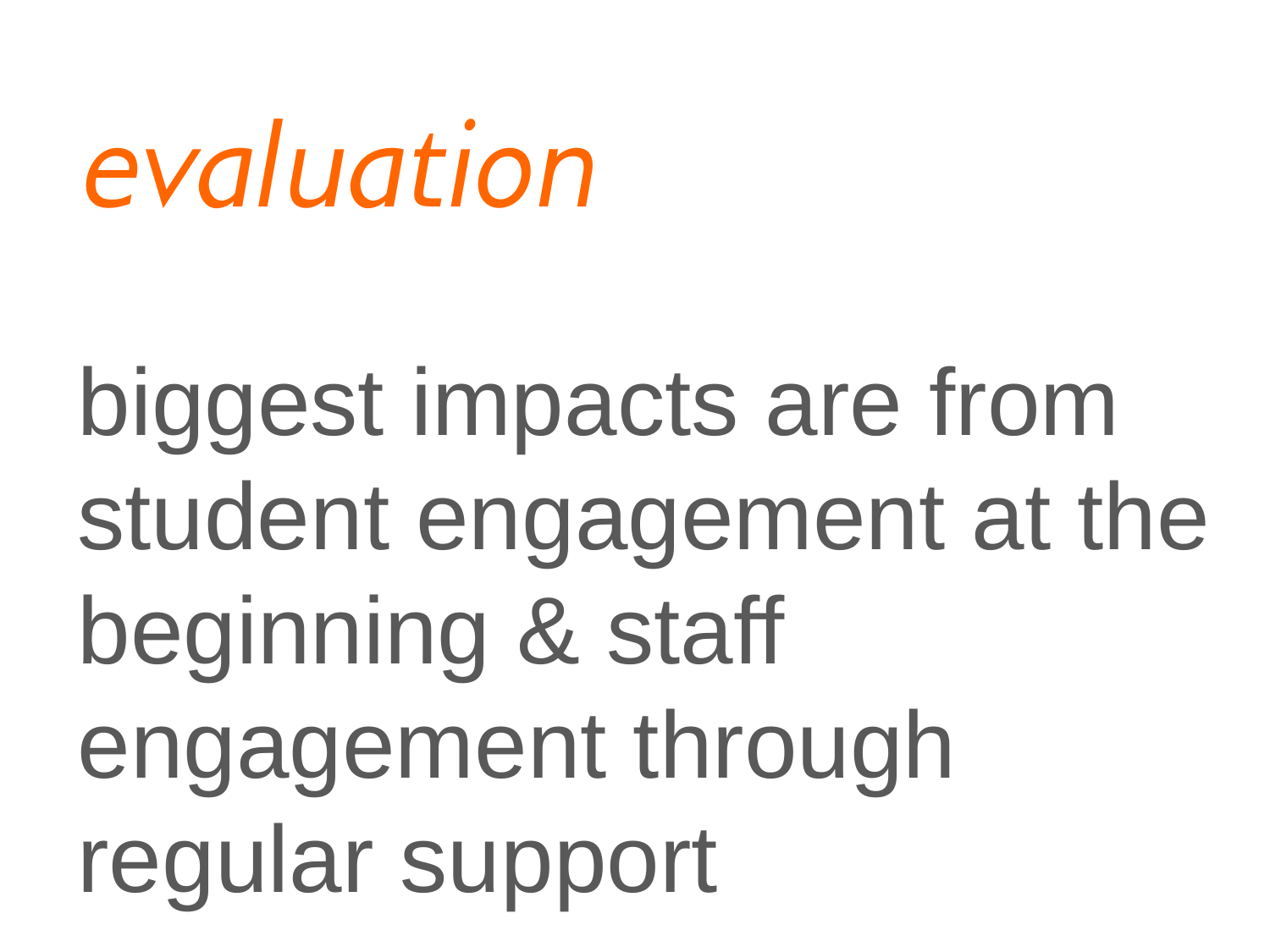

evaluation?

biggest impacts are from student engagement at the beginning & staff engagement through regular support